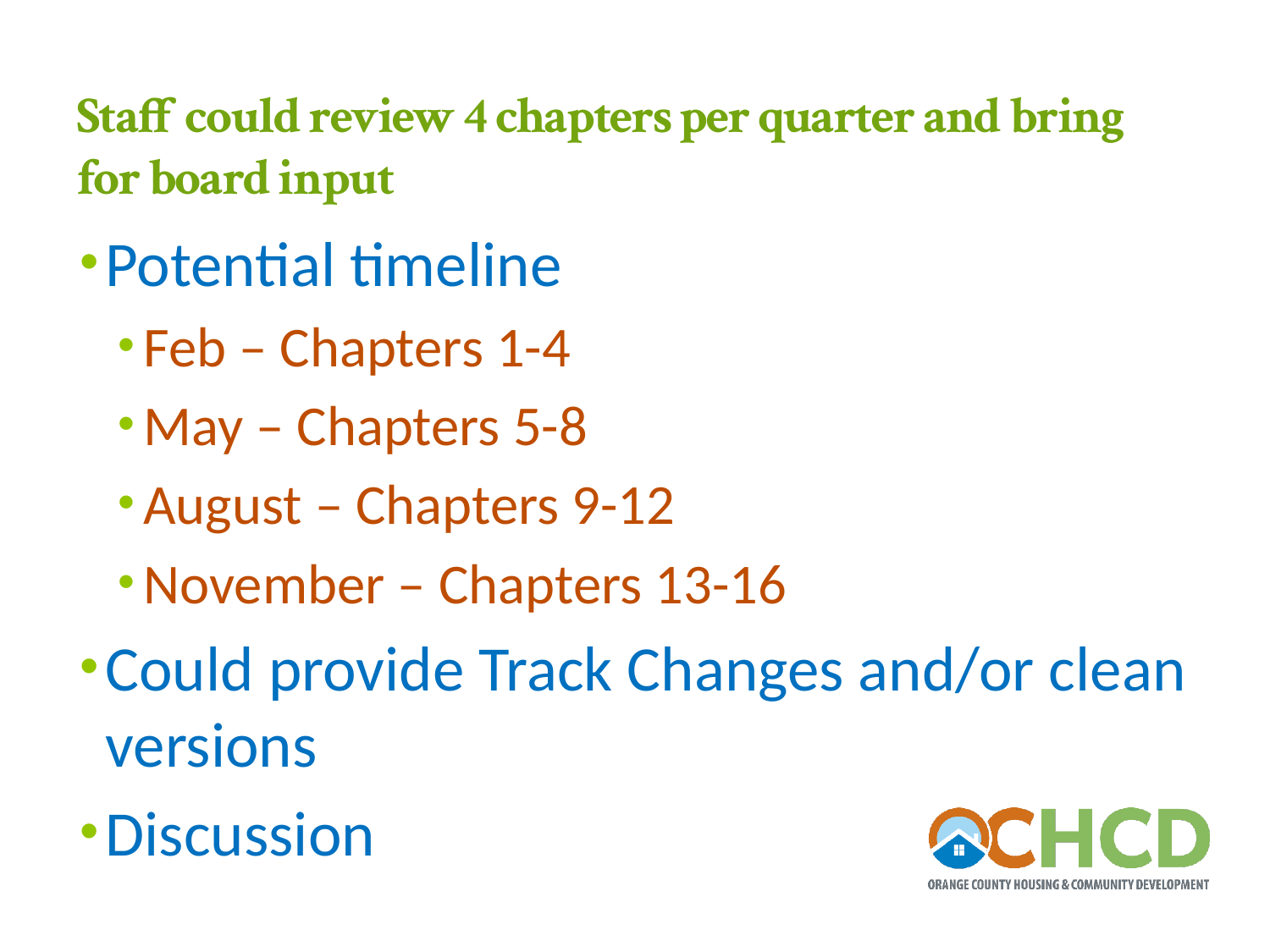

# Staff could review 4 chapters per quarter and bring for board input
Potential timeline
Feb – Chapters 1-4
May – Chapters 5-8
August – Chapters 9-12
November – Chapters 13-16
Could provide Track Changes and/or clean versions
Discussion